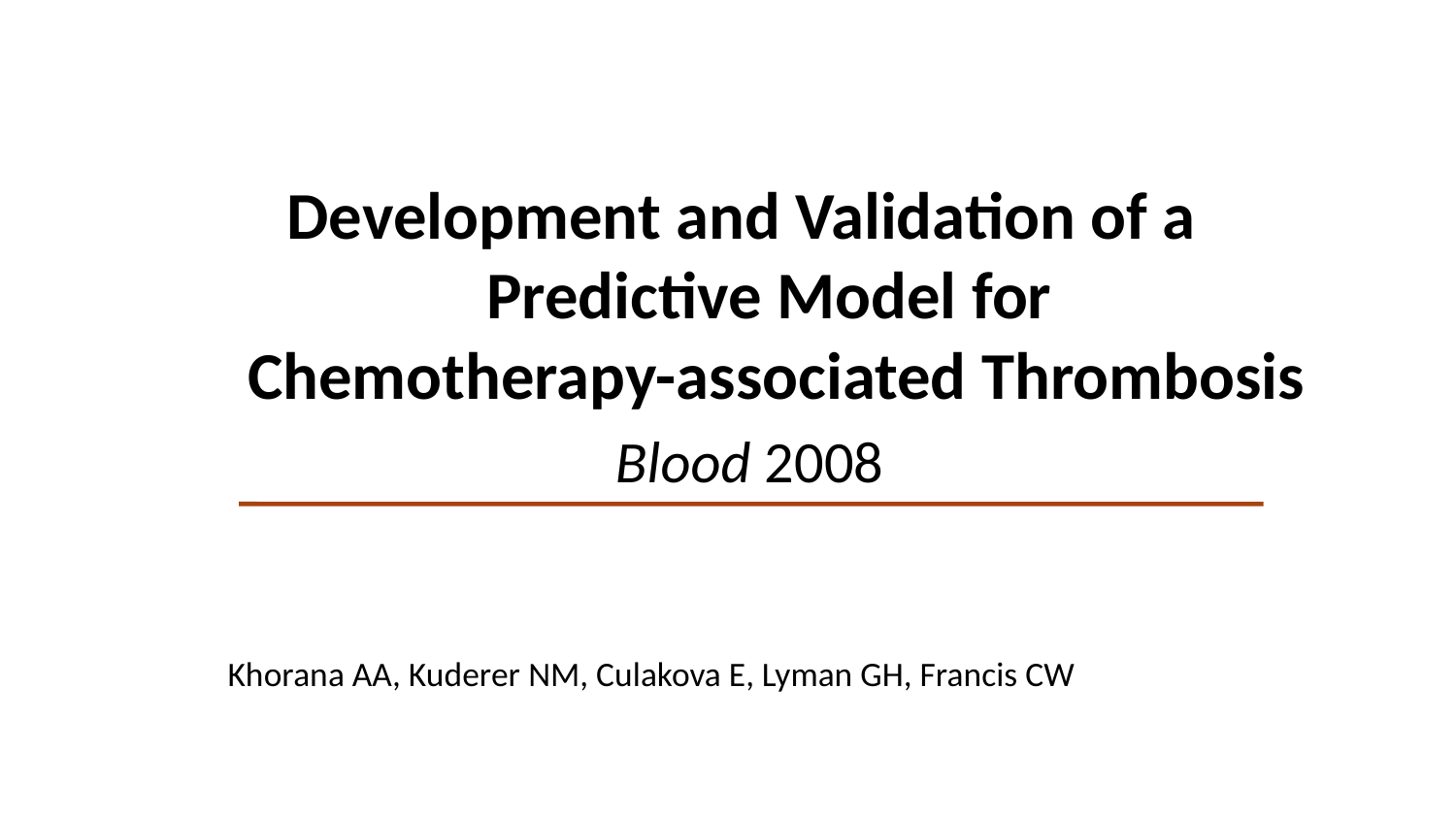

Development and Validation of a
Predictive Model for
Chemotherapy-associated Thrombosis
Blood 2008

# Khorana AA, Kuderer NM, Culakova E, Lyman GH, Francis CW